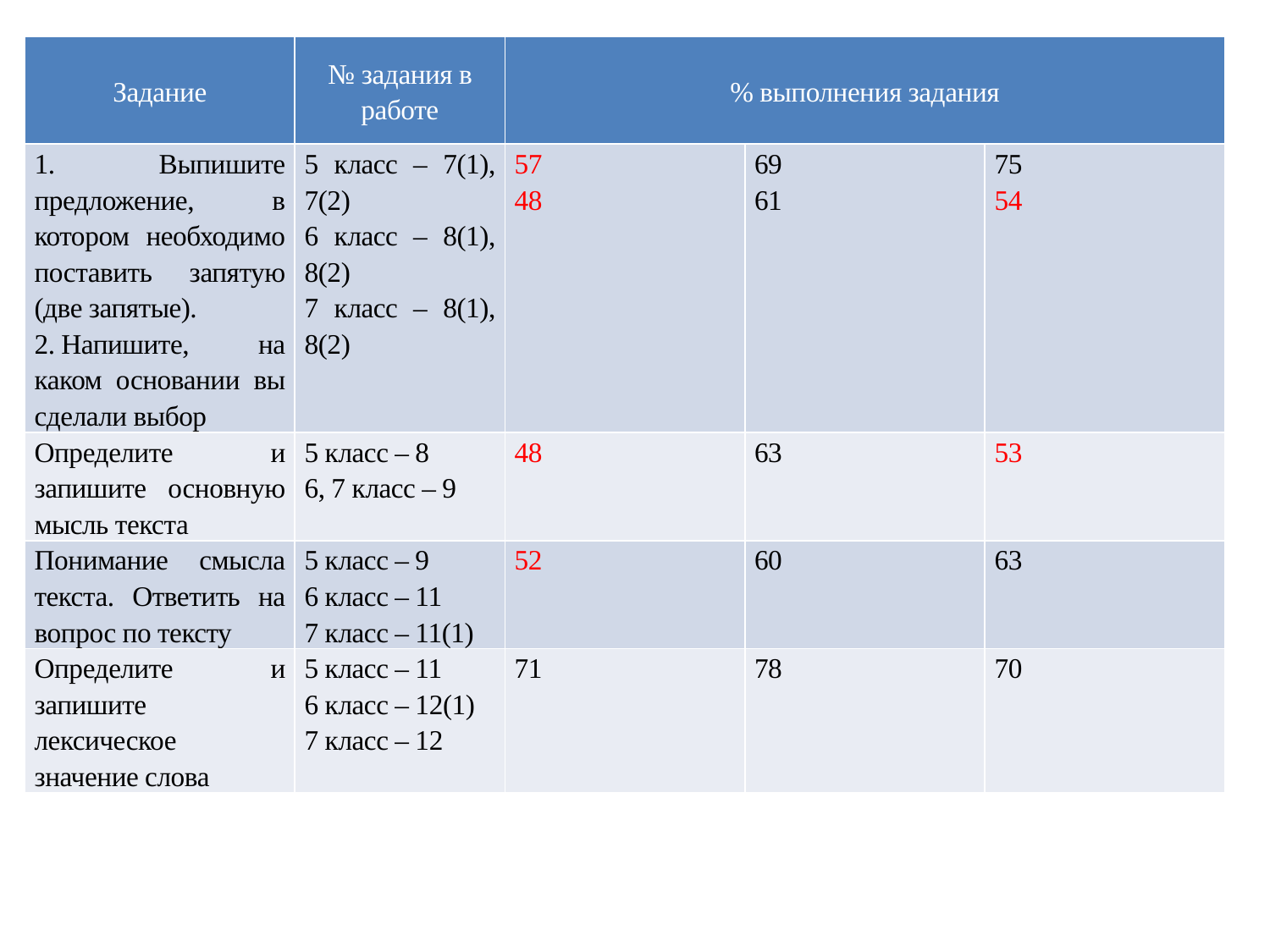

| Задание | № задания в работе | % выполнения задания |  |  |
| --- | --- | --- | --- | --- |
| 1. Выпишите предложение, в котором необходимо поставить запятую (две запятые). 2. Напишите, на каком основании вы сделали выбор | 5 класс – 7(1), 7(2) 6 класс – 8(1), 8(2) 7 класс – 8(1), 8(2) | 57 48 | 69 61 | 75 54 |
| Определите и запишите основную мысль текста | 5 класс – 8 6, 7 класс – 9 | 48 | 63 | 53 |
| Понимание смысла текста. Ответить на вопрос по тексту | 5 класс – 9 6 класс – 11 7 класс – 11(1) | 52 | 60 | 63 |
| Определите и запишите лексическое значение слова | 5 класс – 11 6 класс – 12(1) 7 класс – 12 | 71 | 78 | 70 |